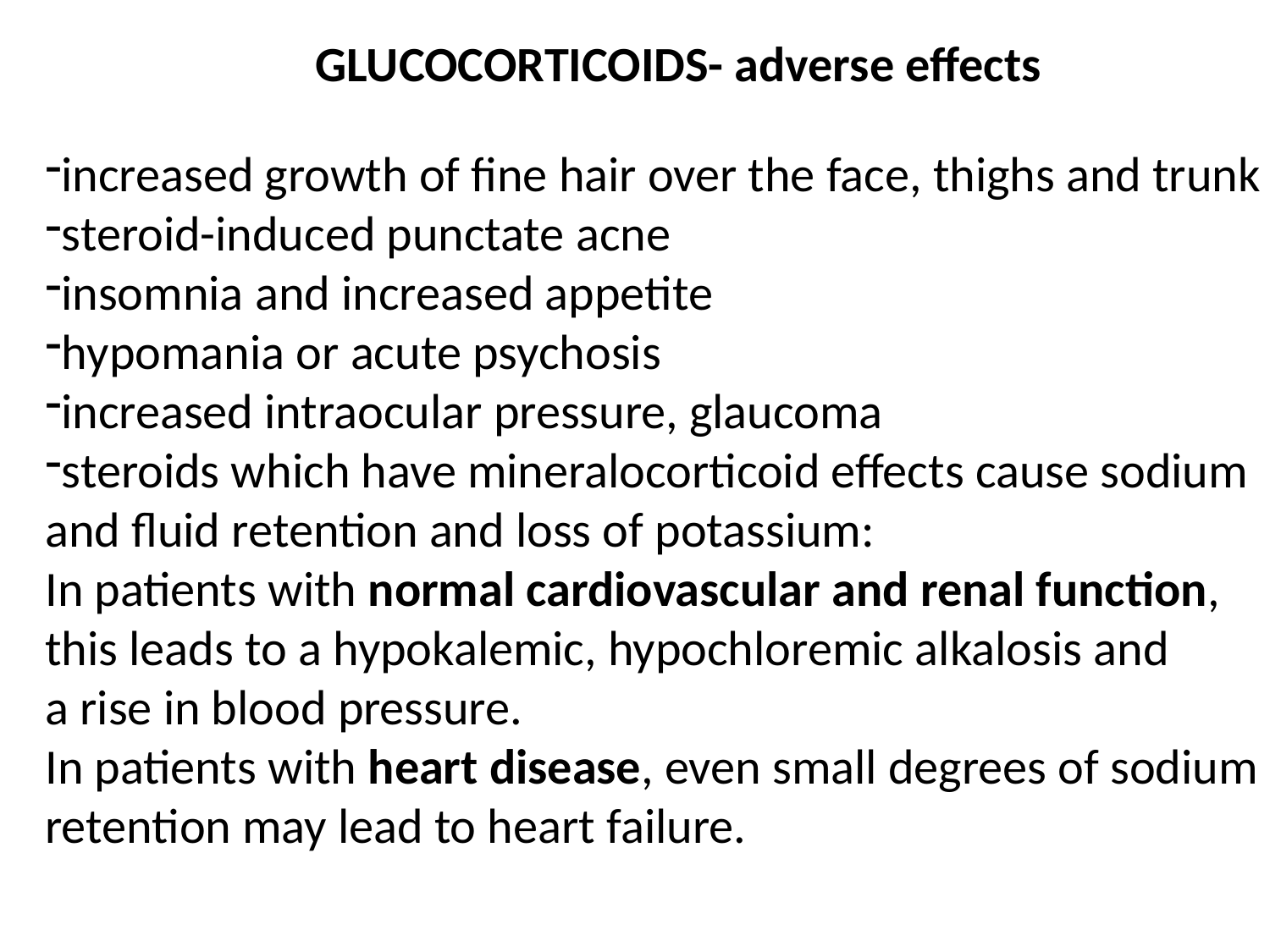

GLUCOCORTICOIDS- adverse effects

increased growth of fine hair over the face, thighs and trunk
steroid-induced punctate acne
insomnia and increased appetite
hypomania or acute psychosis
increased intraocular pressure, glaucoma
steroids which have mineralocorticoid effects cause sodium
and fluid retention and loss of potassium:
In patients with normal cardiovascular and renal function,
this leads to a hypokalemic, hypochloremic alkalosis and
a rise in blood pressure.
In patients with heart disease, even small degrees of sodium
retention may lead to heart failure.